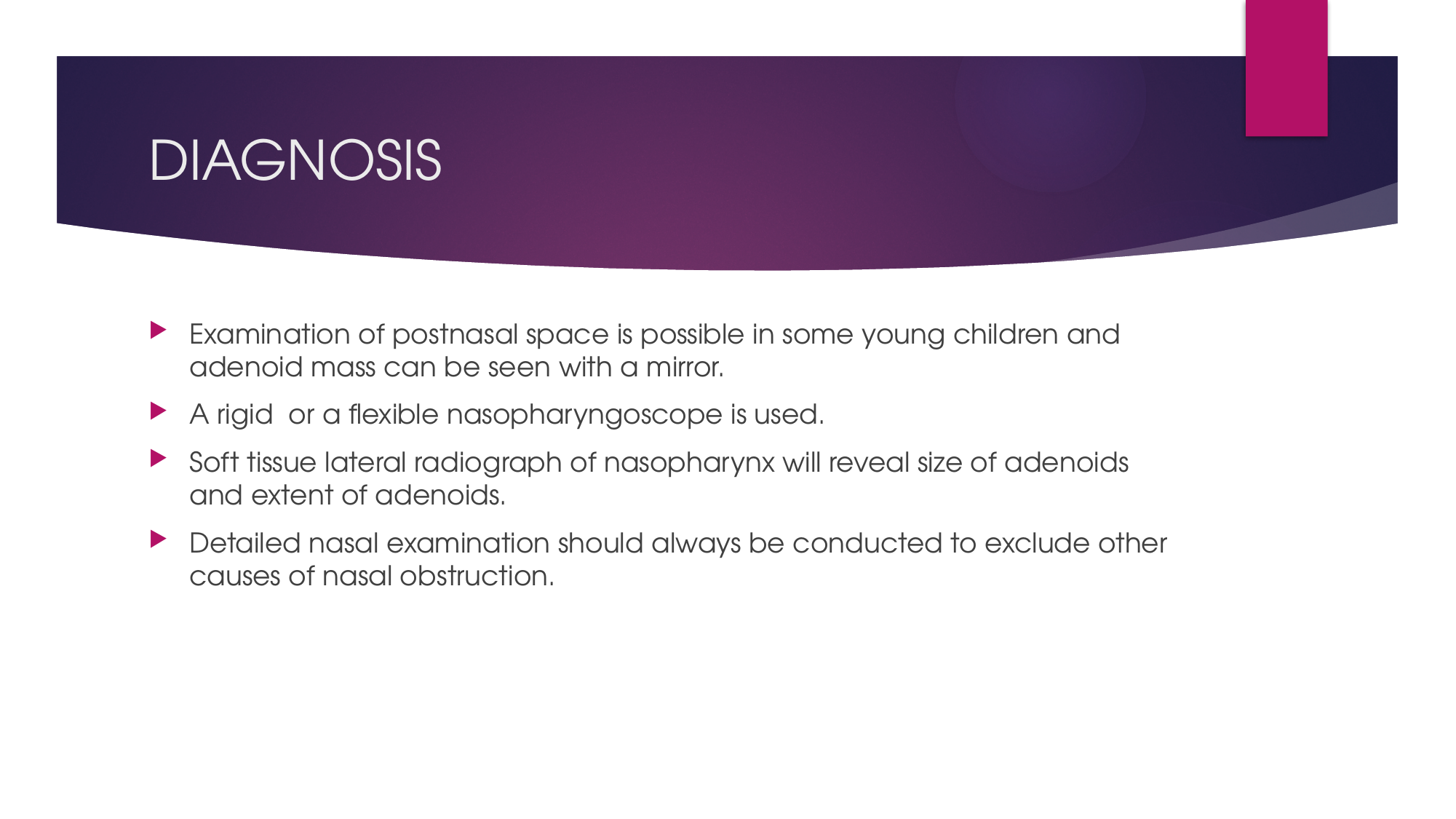

# DIAGNOSIS
Examination of postnasal space is possible in some young children and adenoid mass can be seen with a mirror.
A rigid  or a flexible nasopharyngoscope is used.
Soft tissue lateral radiograph of nasopharynx will reveal size of adenoids and extent of adenoids.
Detailed nasal examination should always be conducted to exclude other causes of nasal obstruction.